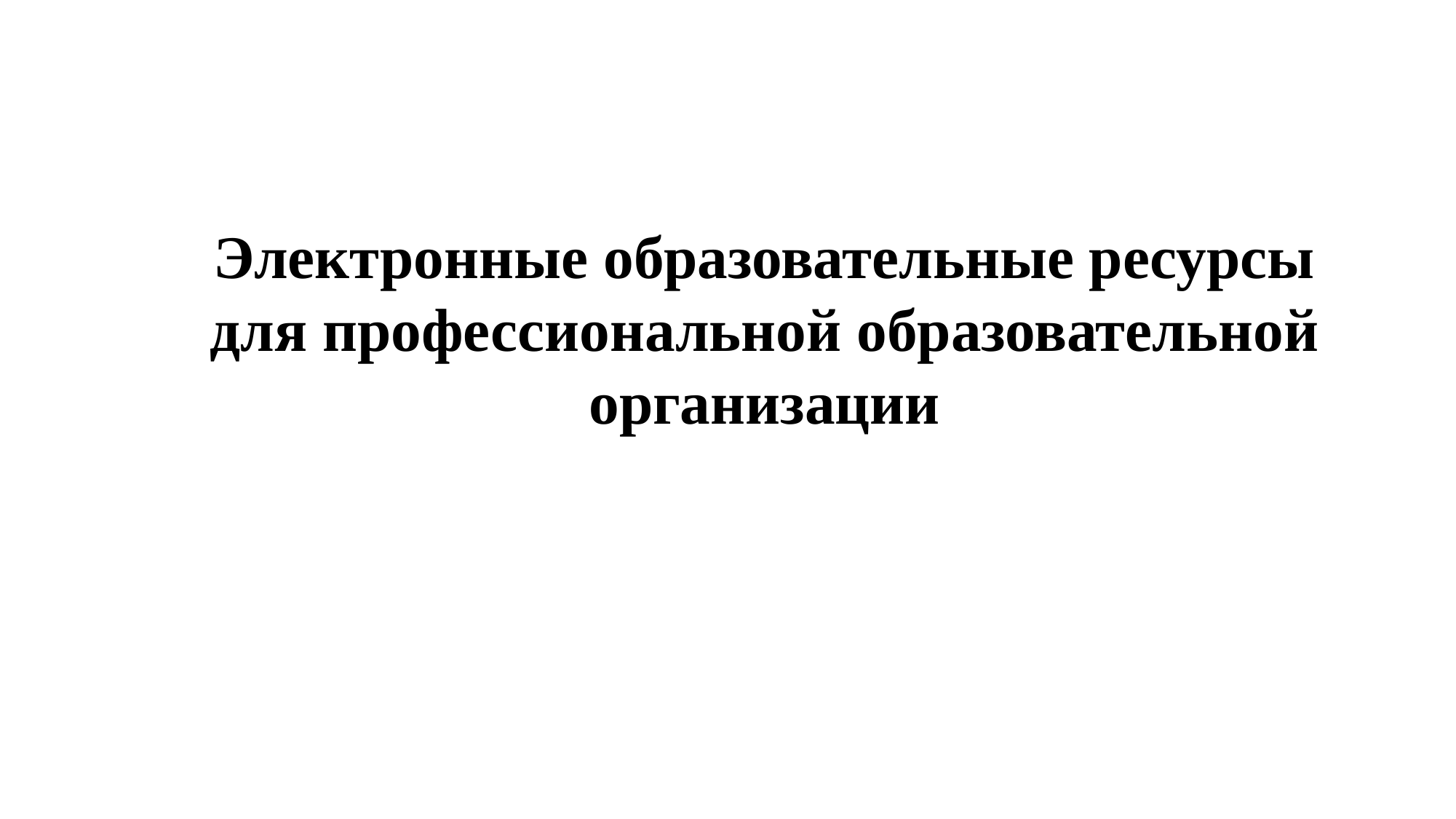

Электронные образовательные ресурсы для профессиональной образовательной организации